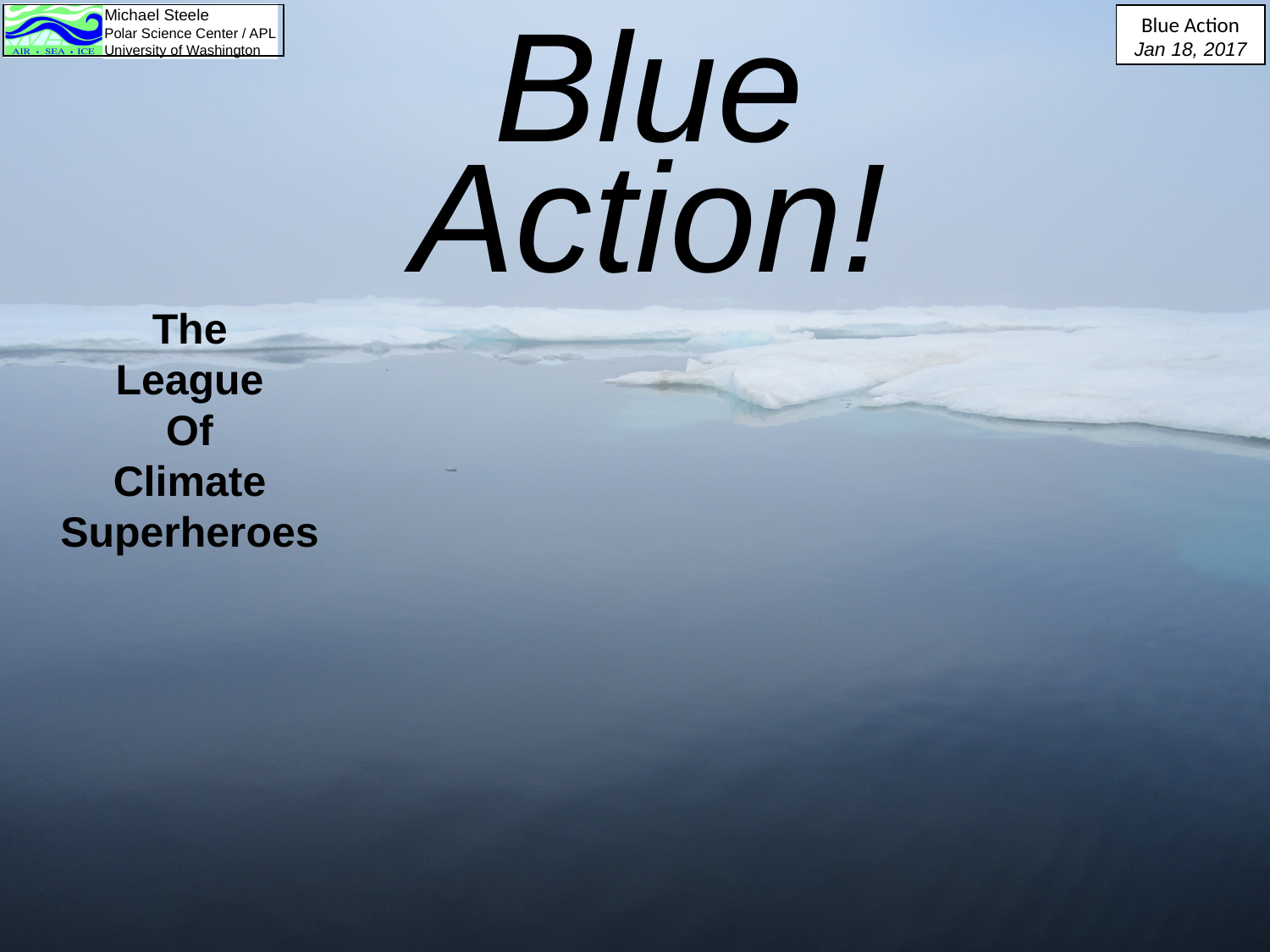

Blue
Action!
The
League
Of
Climate
Superheroes